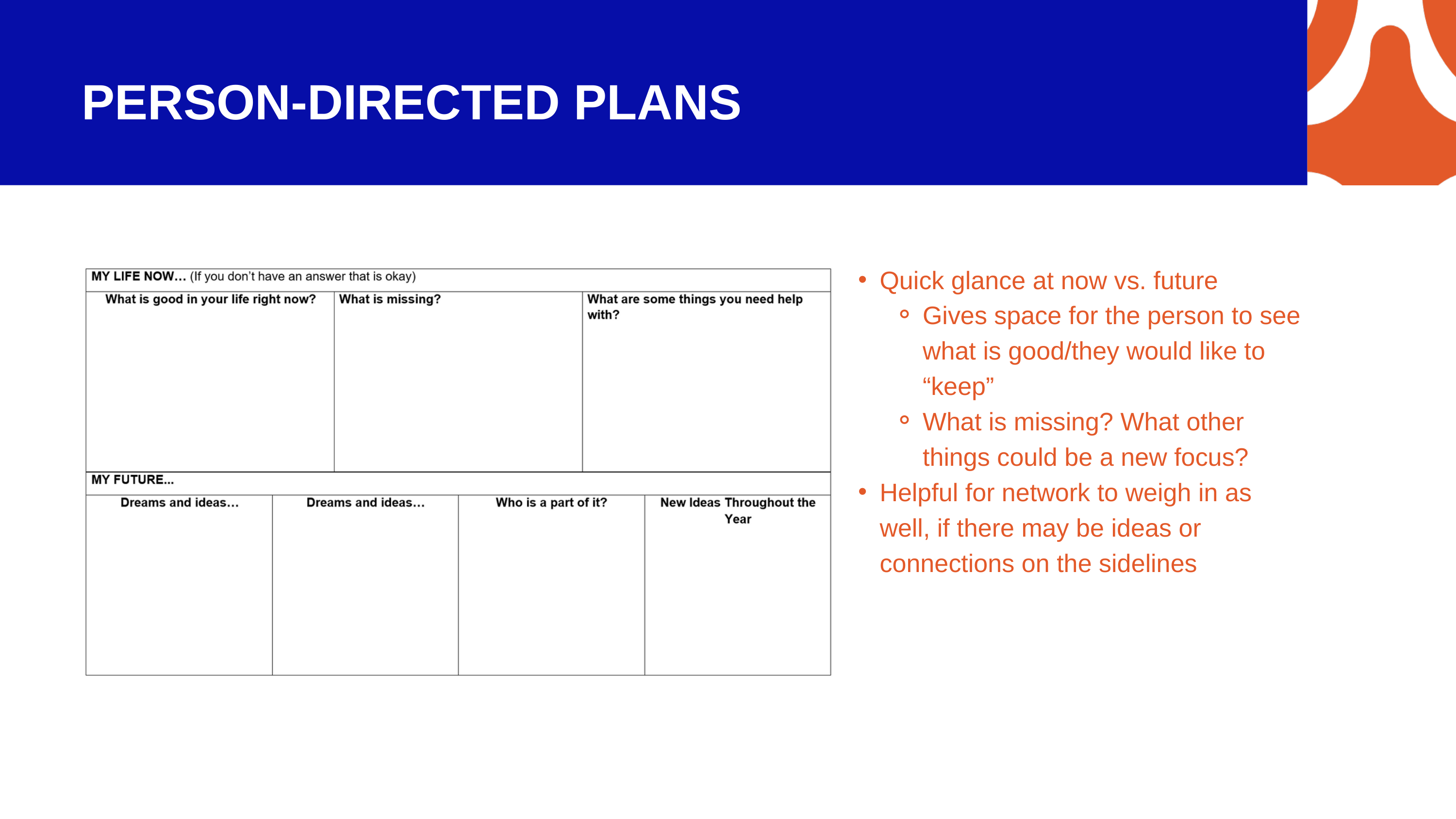

PERSON-DIRECTED PLANS
Quick glance at now vs. future
Gives space for the person to see what is good/they would like to “keep”
What is missing? What other things could be a new focus?
Helpful for network to weigh in as well, if there may be ideas or connections on the sidelines